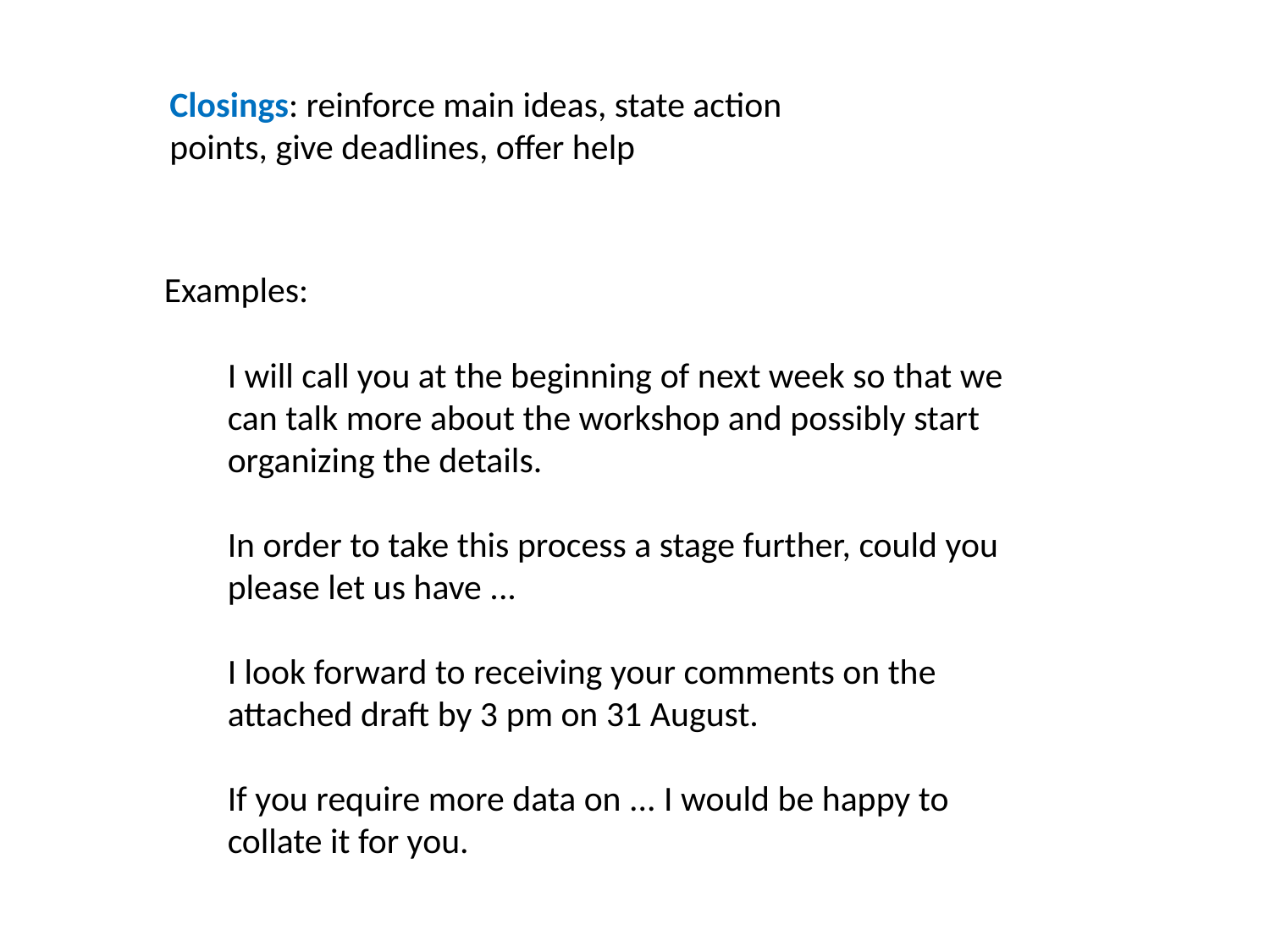

Closings: reinforce main ideas, state action points, give deadlines, offer help
Examples:

I will call you at the beginning of next week so that we can talk more about the workshop and possibly start organizing the details.

In order to take this process a stage further, could you please let us have ...

I look forward to receiving your comments on the attached draft by 3 pm on 31 August.

If you require more data on ... I would be happy to collate it for you.